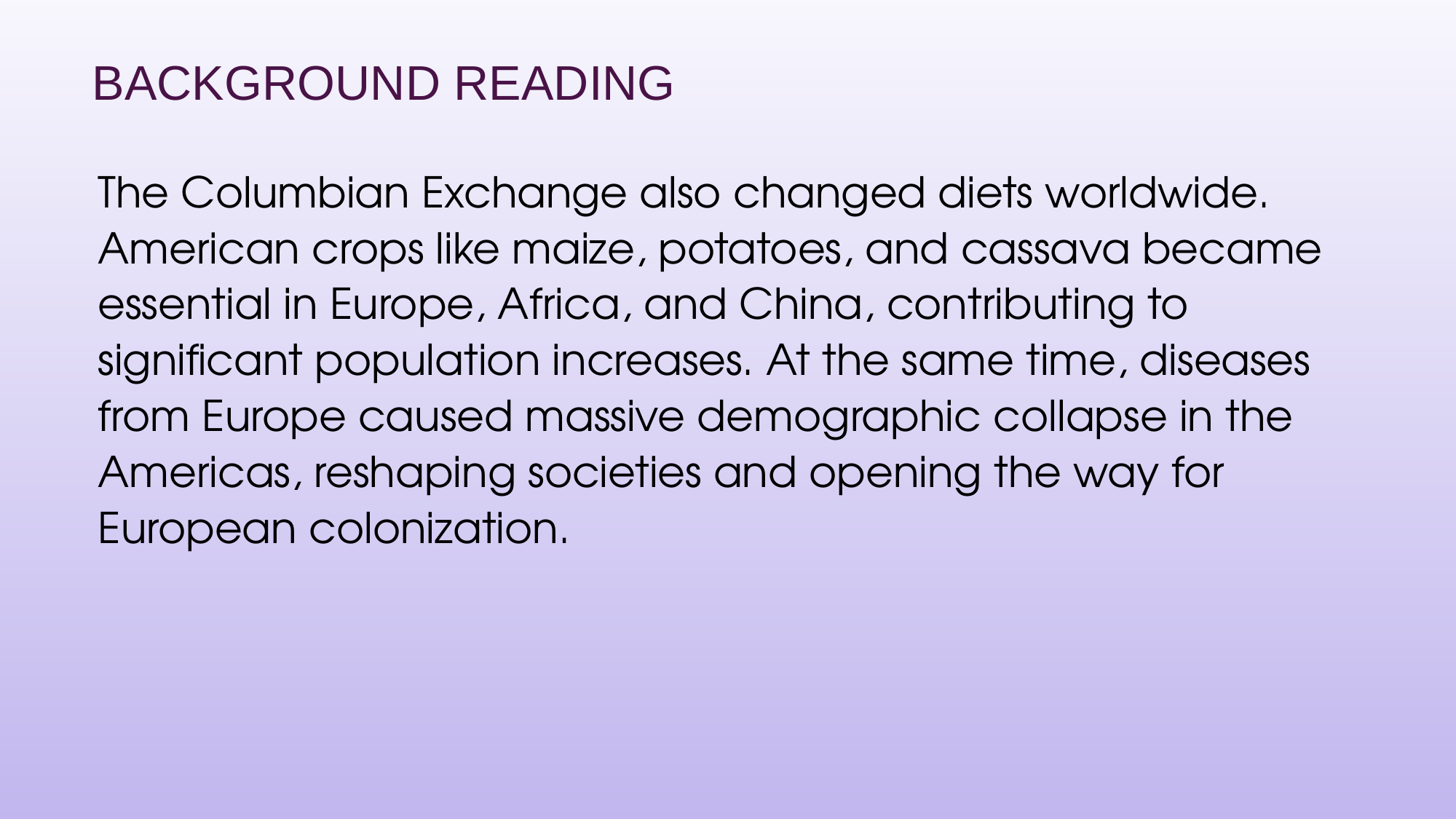

# Background Reading
The Columbian Exchange also changed diets worldwide. American crops like maize, potatoes, and cassava became essential in Europe, Africa, and China, contributing to significant population increases. At the same time, diseases from Europe caused massive demographic collapse in the Americas, reshaping societies and opening the way for European colonization.